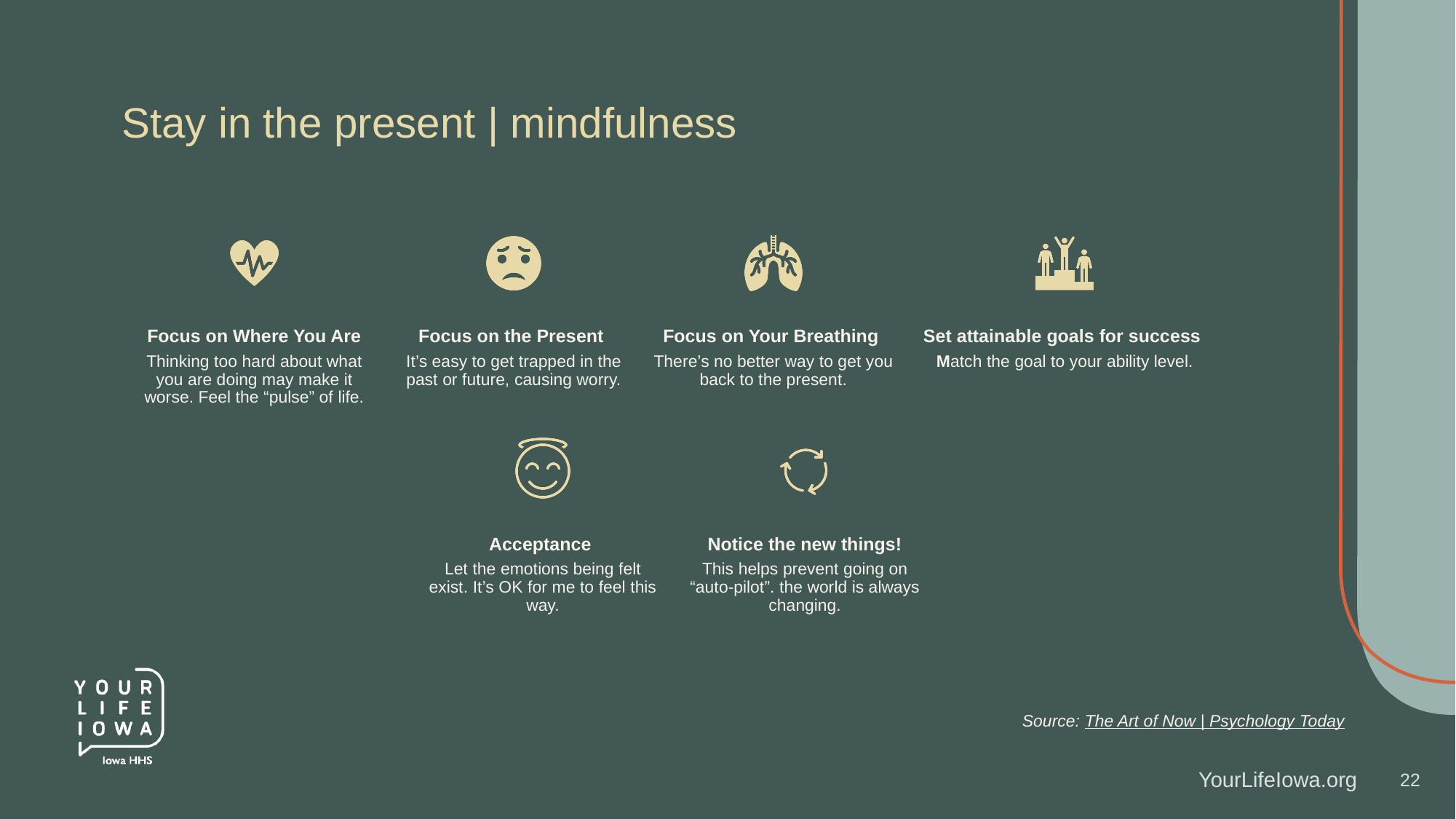

Stay in the present | mindfulness

Focus on Where You Are
Thinking too hard about what you are doing may make it worse. Feel the “pulse” of life.
Focus on the Present
It’s easy to get trapped in the past or future, causing worry.
Focus on Your Breathing
There’s no better way to get you back to the present.
Set attainable goals for success
Match the goal to your ability level.
Acceptance
Let the emotions being felt exist. It’s OK for me to feel this way.
Notice the new things!
This helps prevent going on “auto-pilot”. the world is always changing.
Source: The Art of Now | Psychology Today
22